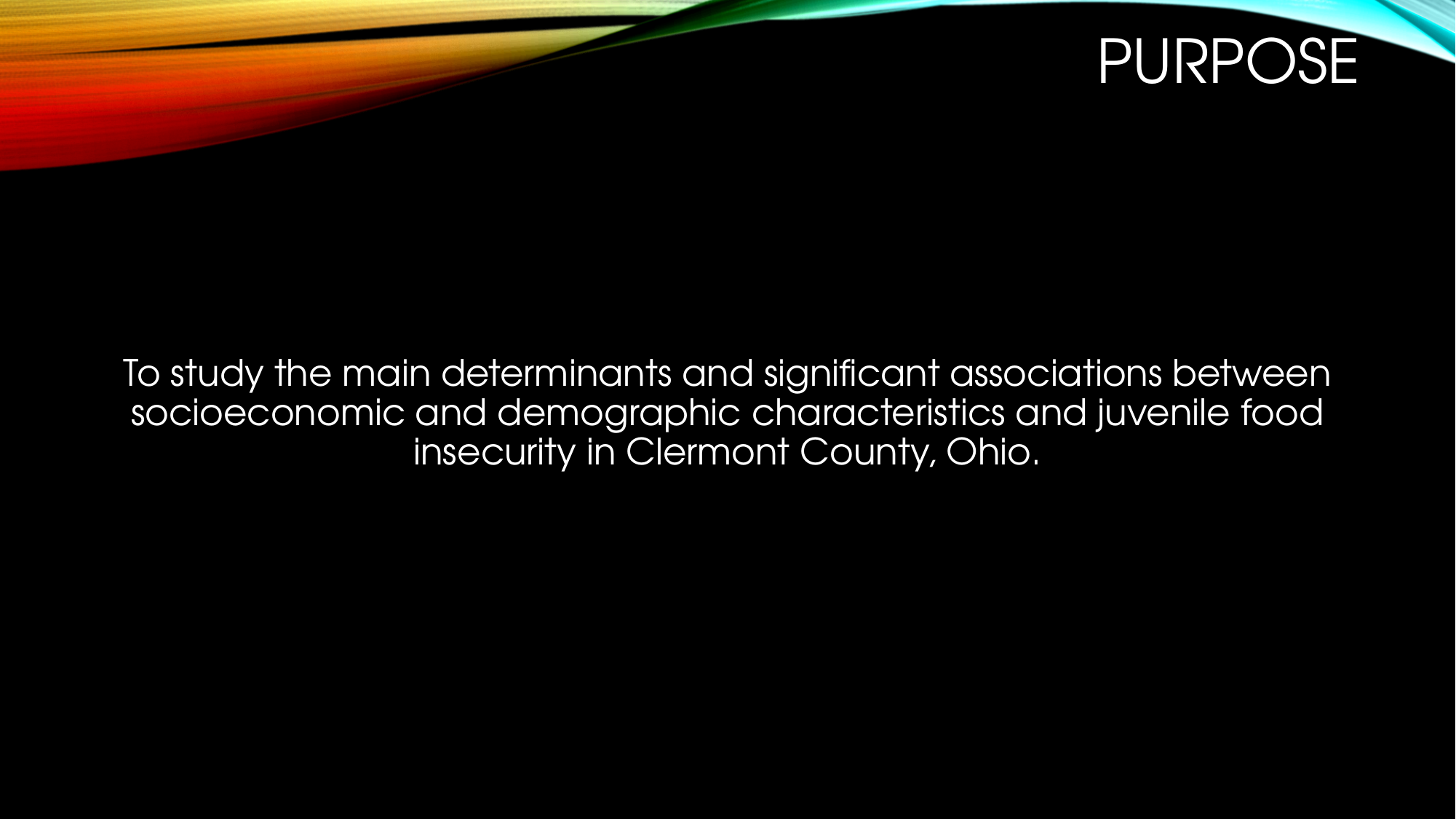

# Purpose
To study the main determinants and significant associations between socioeconomic and demographic characteristics and juvenile food insecurity in Clermont County, Ohio.